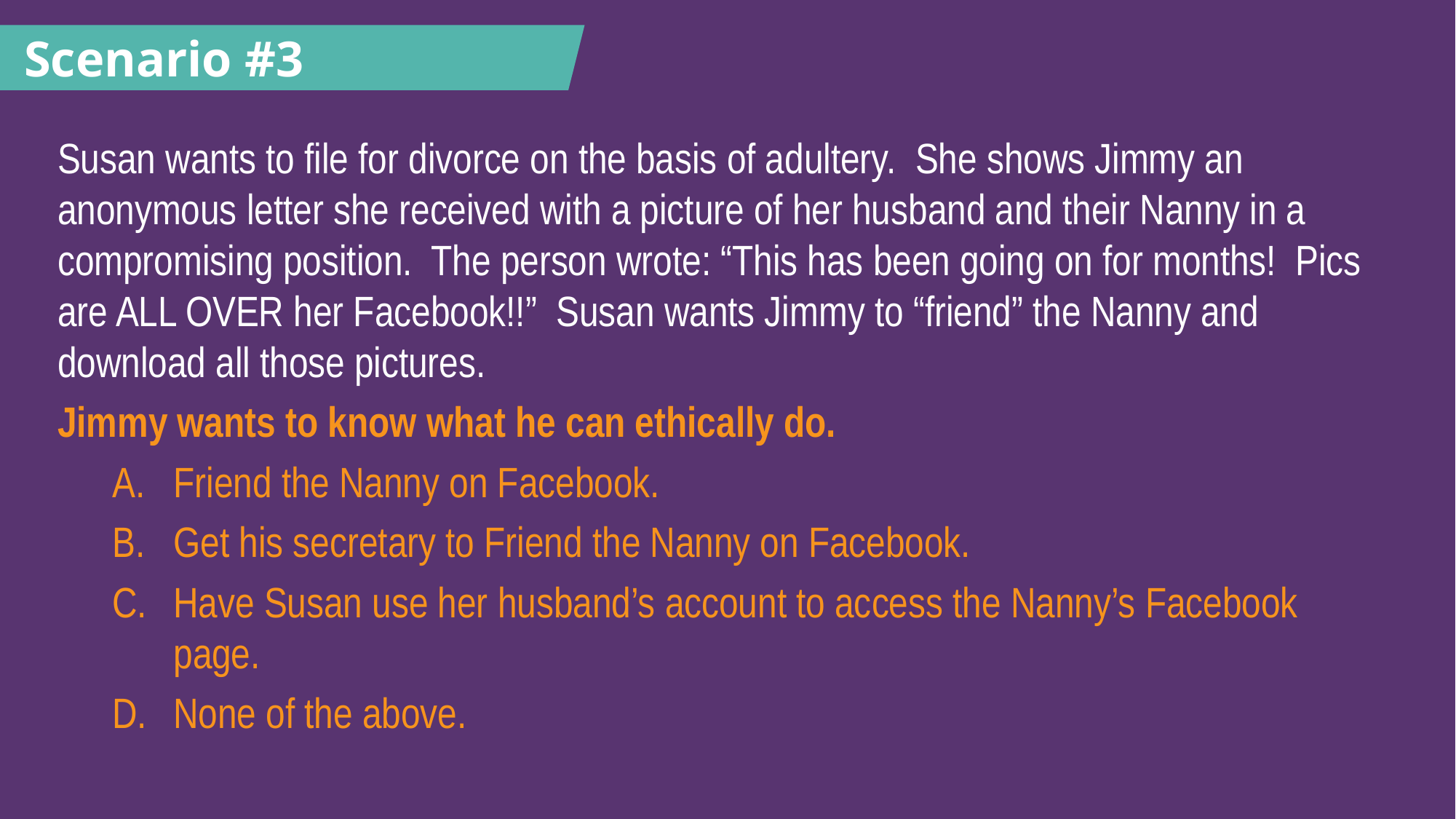

Scenario #3

Susan wants to file for divorce on the basis of adultery.  She shows Jimmy an anonymous letter she received with a picture of her husband and their Nanny in a compromising position.  The person wrote: “This has been going on for months!  Pics are ALL OVER her Facebook!!”  Susan wants Jimmy to “friend” the Nanny and download all those pictures.
Jimmy wants to know what he can ethically do.
Friend the Nanny on Facebook.
Get his secretary to Friend the Nanny on Facebook.
Have Susan use her husband’s account to access the Nanny’s Facebook page.
None of the above.